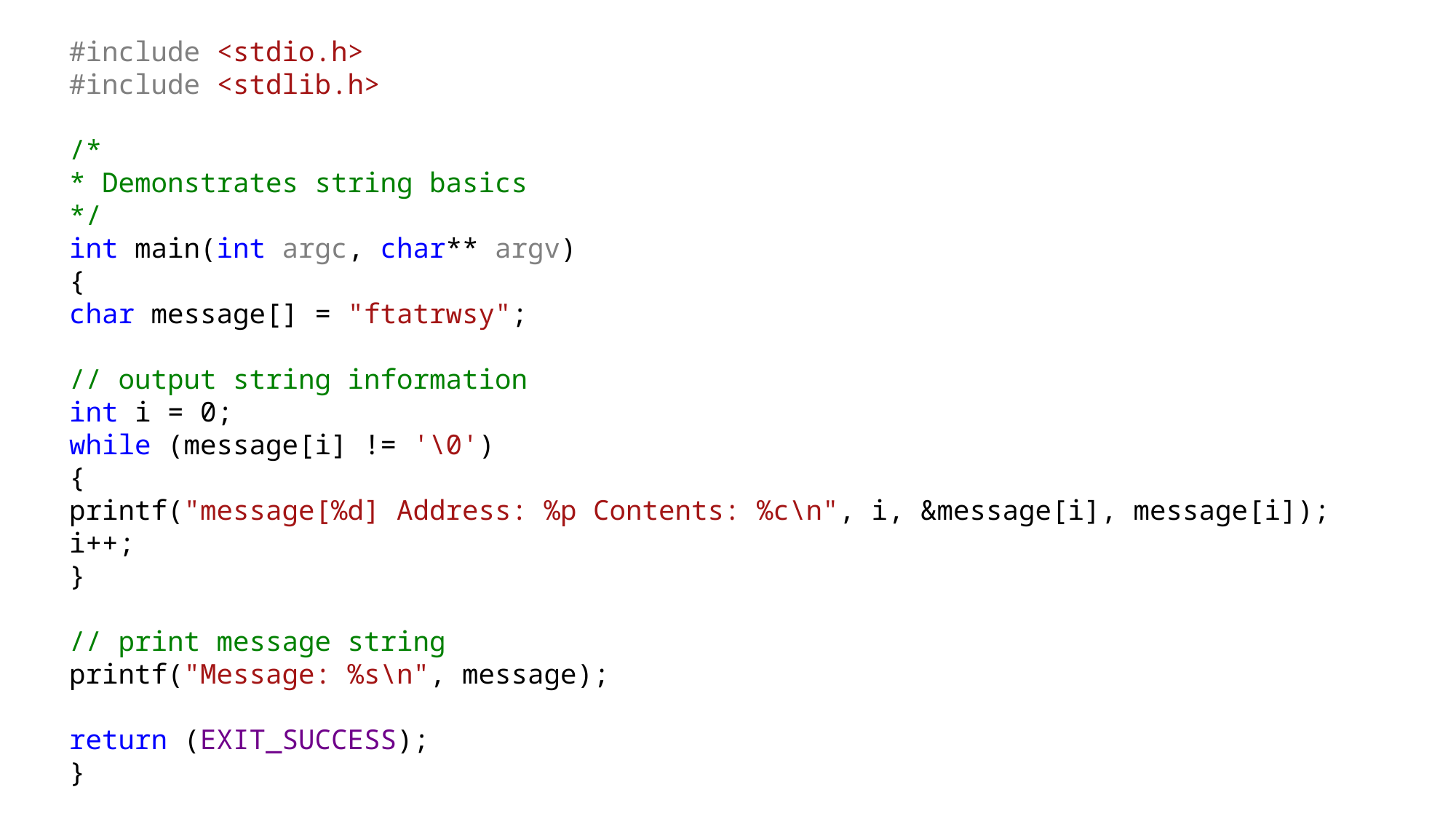

#include <stdio.h>
#include <stdlib.h>

/*
* Demonstrates string basics
*/
int main(int argc, char** argv)
{
char message[] = "ftatrwsy";

// output string information
int i = 0;
while (message[i] != '\0')
{
printf("message[%d] Address: %p Contents: %c\n", i, &message[i], message[i]);
i++;
}

// print message string
printf("Message: %s\n", message);

return (EXIT_SUCCESS);
}